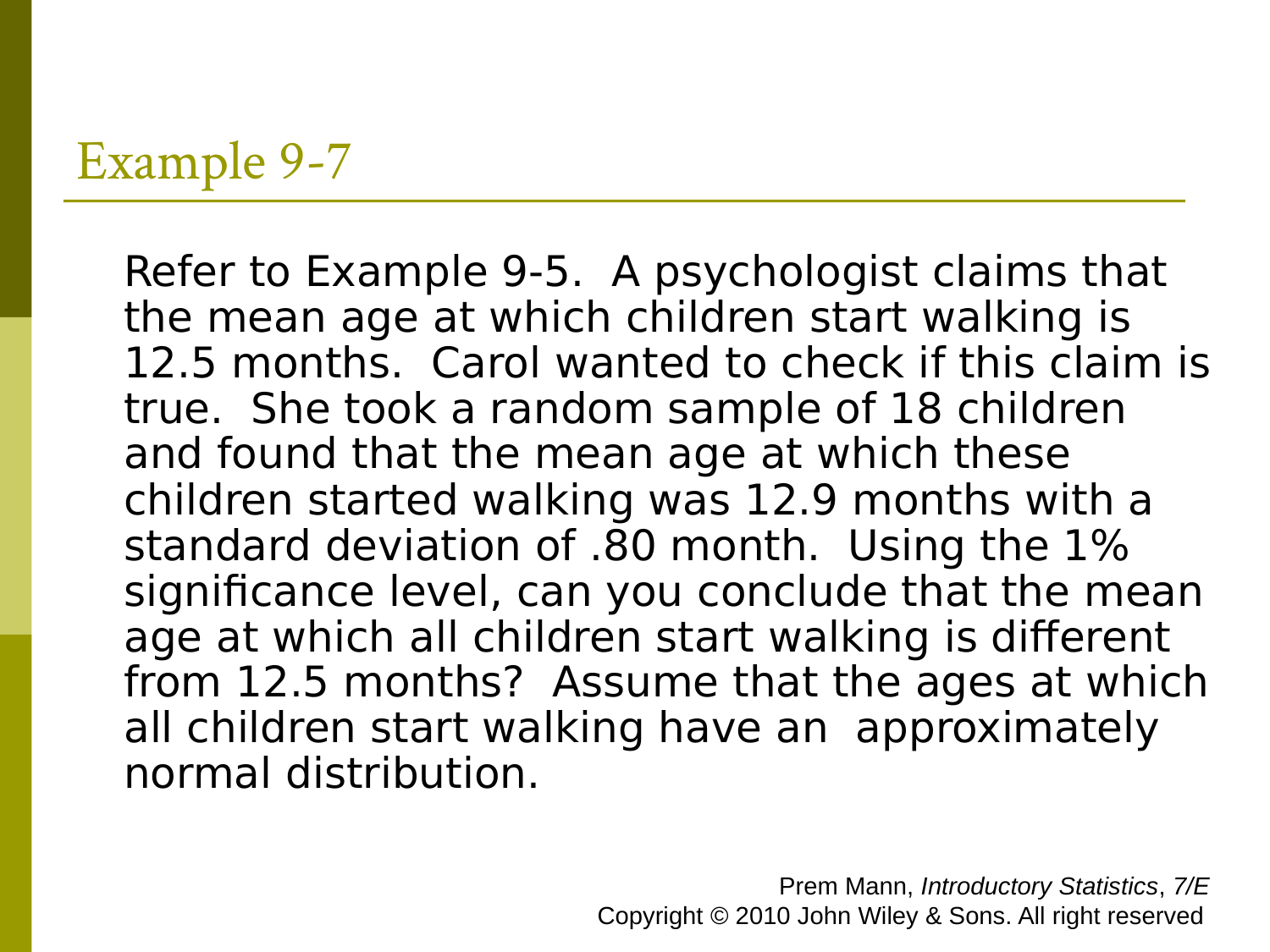

# Example 9-7
Refer to Example 9-5.  A psychologist claims that the mean age at which children start walking is 12.5 months.  Carol wanted to check if this claim is true.  She took a random sample of 18 children and found that the mean age at which these children started walking was 12.9 months with a standard deviation of .80 month.  Using the 1% significance level, can you conclude that the mean age at which all children start walking is different from 12.5 months?  Assume that the ages at which all children start walking have an  approximately normal distribution.
                          Prem Mann, Introductory Statistics, 7/E Copyright © 2010 John Wiley & Sons. All right reserved